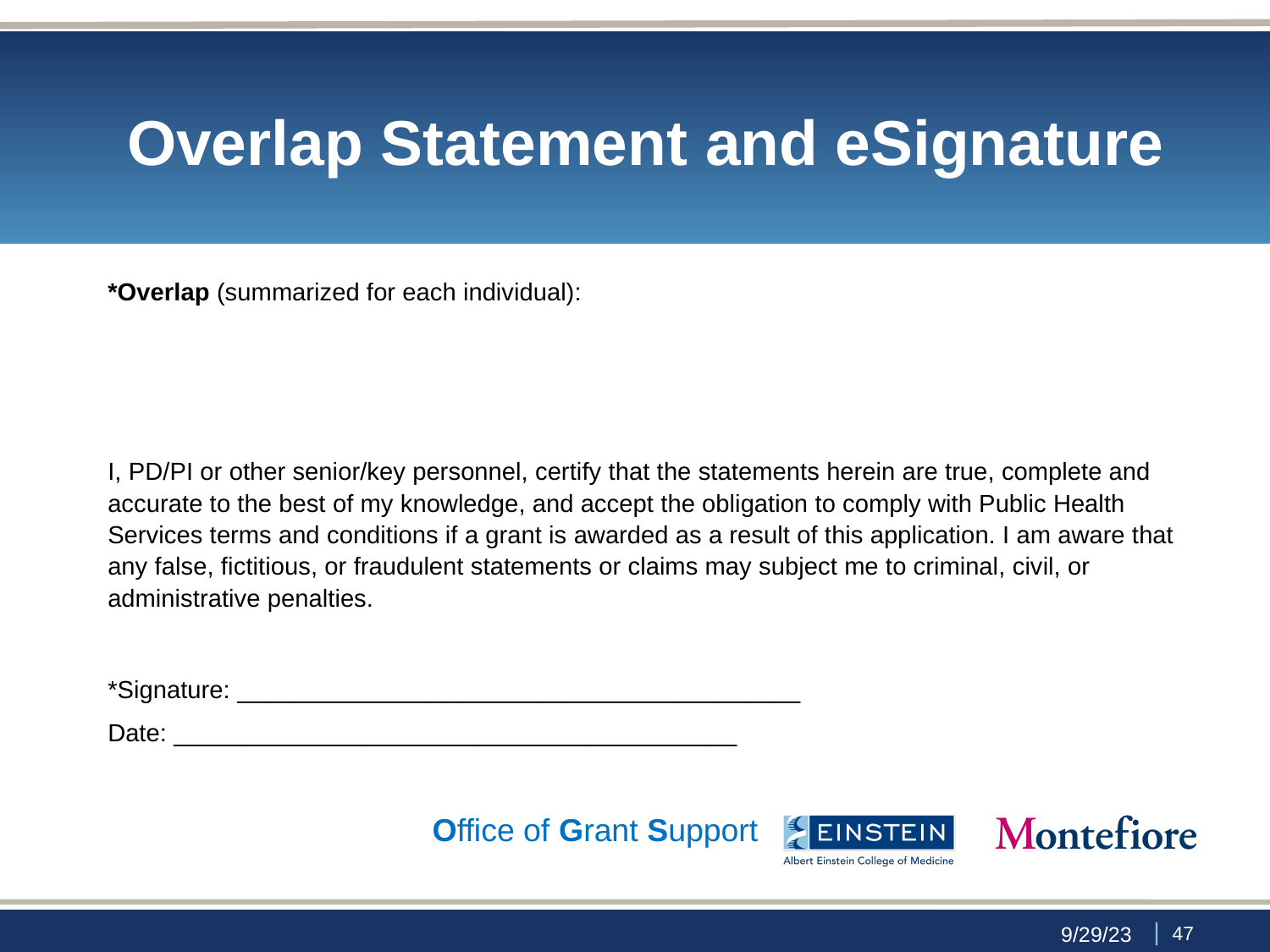

# Overlap Statement and eSignature
*Overlap (summarized for each individual):

I, PD/PI or other senior/key personnel, certify that the statements herein are true, complete and accurate to the best of my knowledge, and accept the obligation to comply with Public Health Services terms and conditions if a grant is awarded as a result of this application. I am aware that any false, fictitious, or fraudulent statements or claims may subject me to criminal, civil, or administrative penalties.

*Signature: ­­­­­­­­­­­­­­­­­­­­­­­­­­_________________________________________
Date: ­­­­­­­­­­­­­­­­­­­­­­­­­­_________________________________________
Office of Grant Support
  |  47
9/29/23